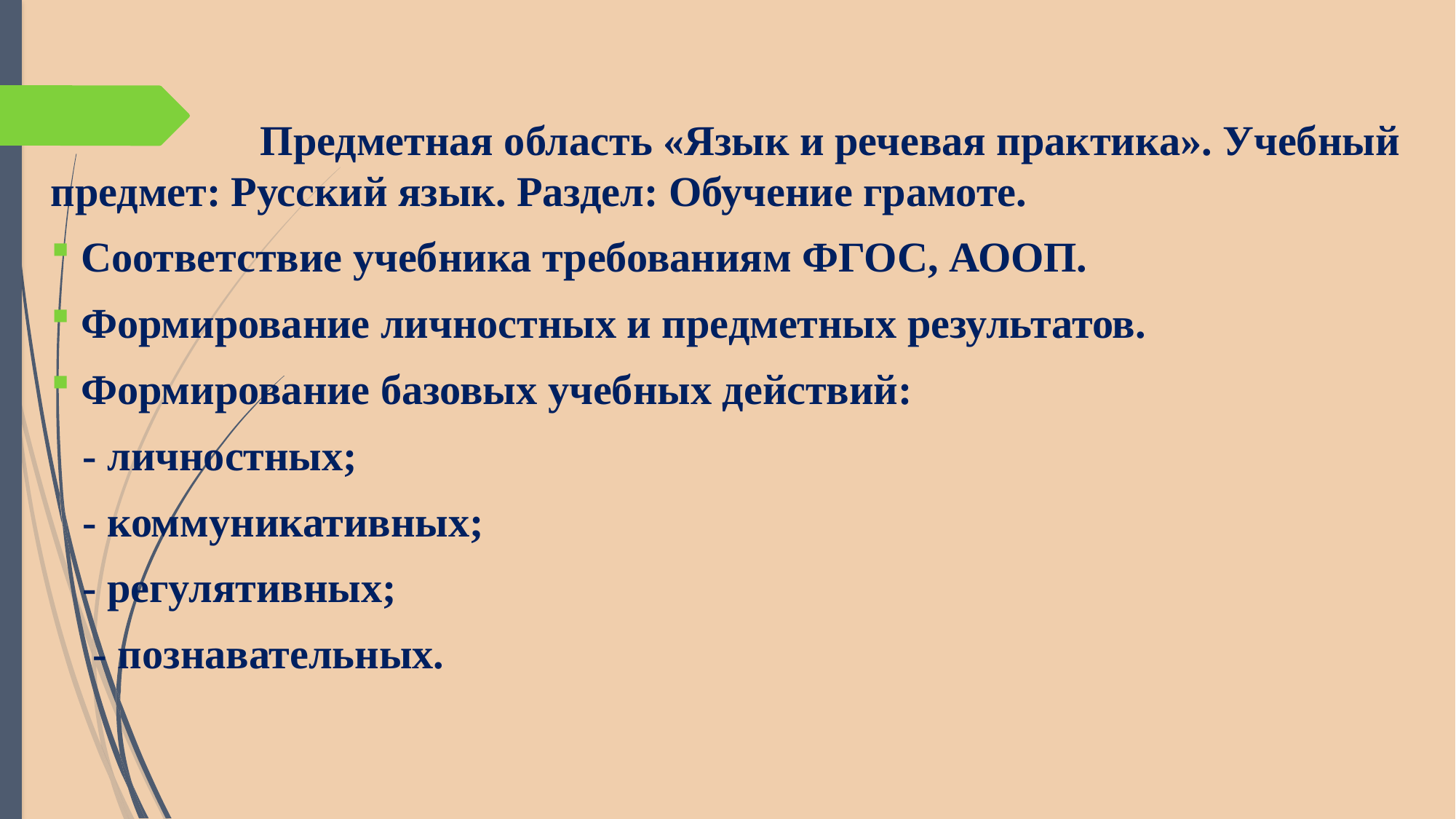

Предметная область «Язык и речевая практика». Учебный предмет: Русский язык. Раздел: Обучение грамоте.
 Соответствие учебника требованиям ФГОС, АООП.
 Формирование личностных и предметных результатов.
 Формирование базовых учебных действий:
   - личностных;
   - коммуникативных;
   - регулятивных;
    - познавательных.